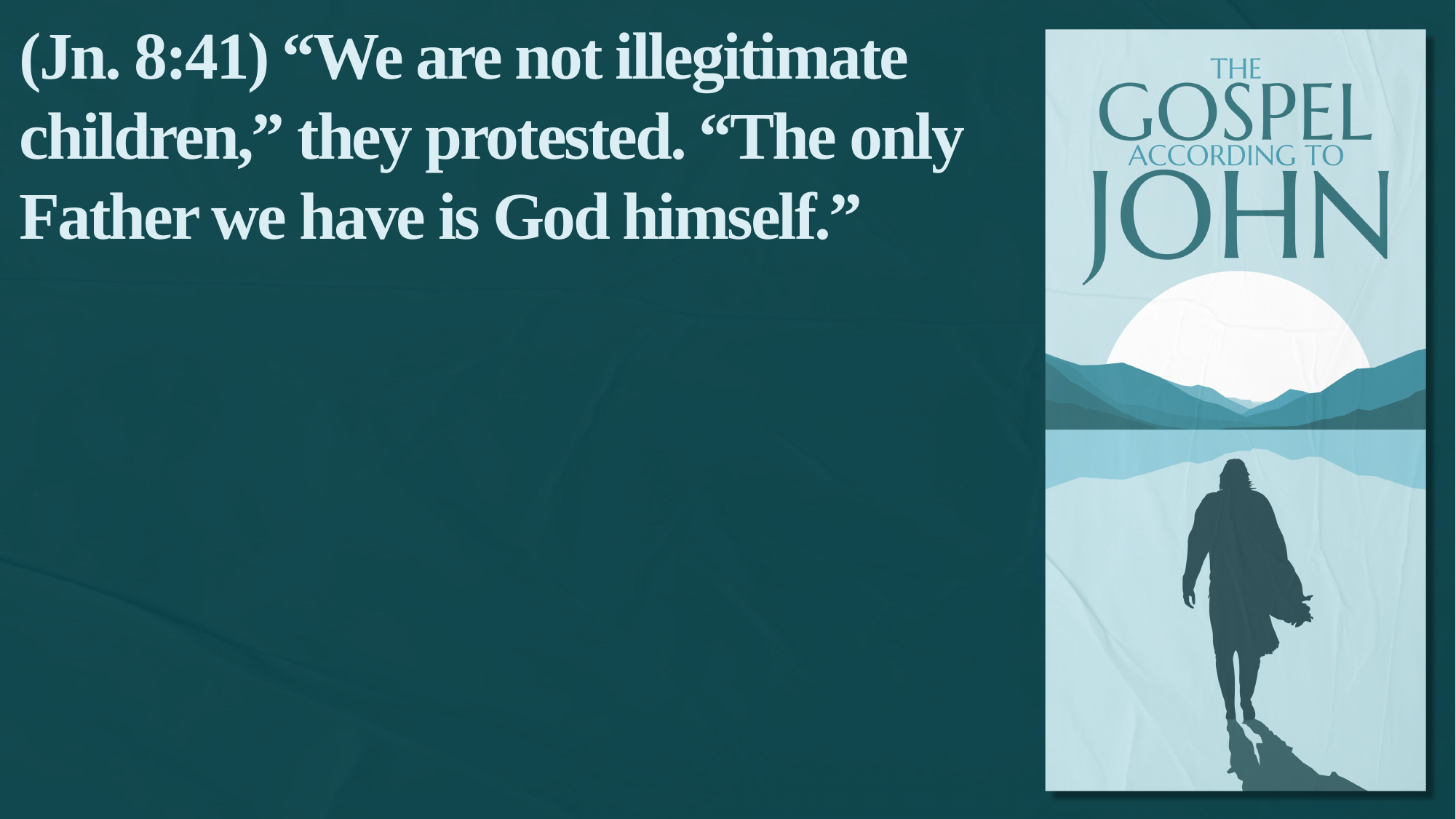

(Jn. 8:41) “We are not illegitimate children,” they protested. “The only Father we have is God himself.”